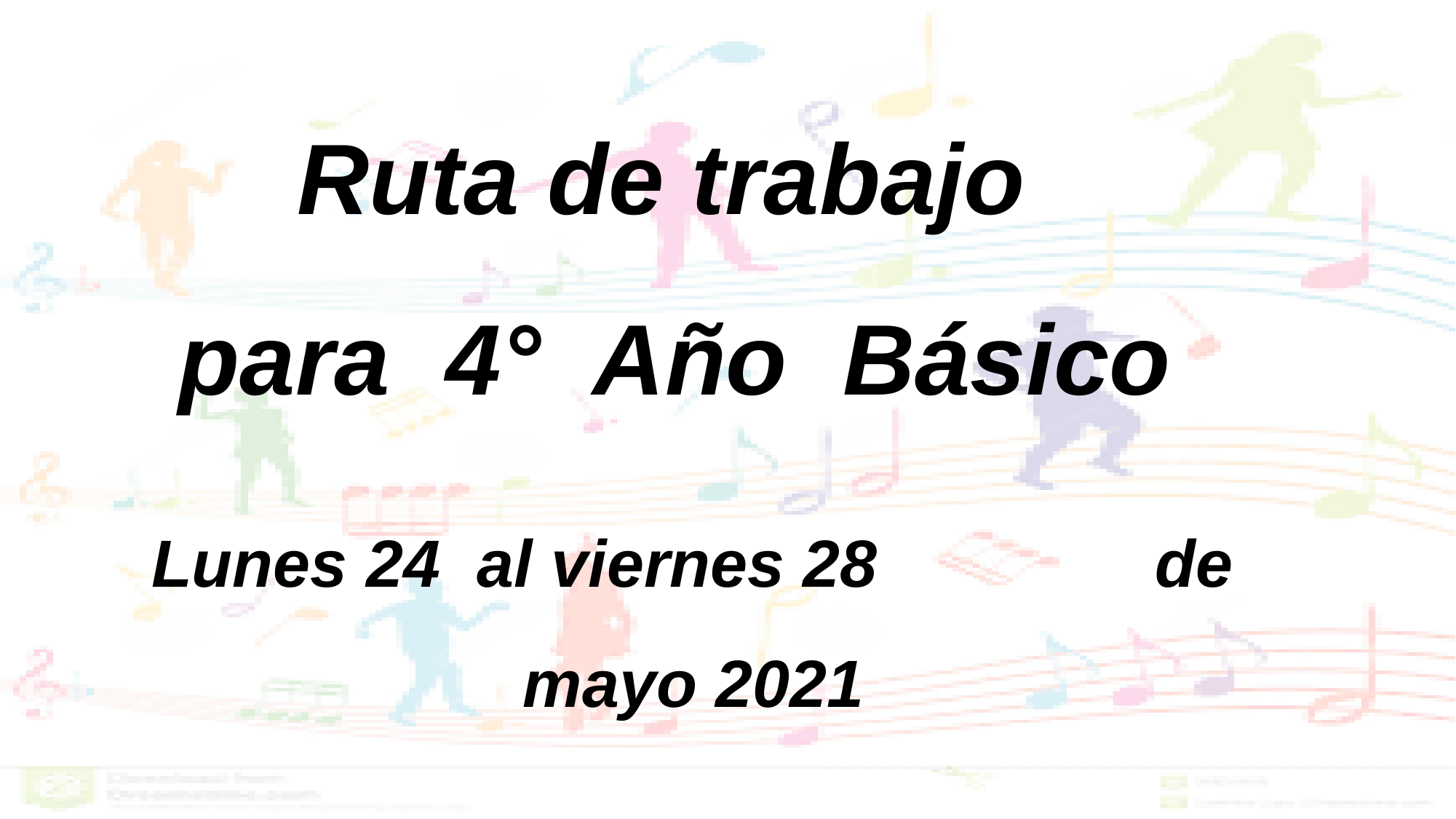

# Ruta de trabajo para  4°  Año  Básico
  Lunes 24  al viernes 28               de mayo 2021